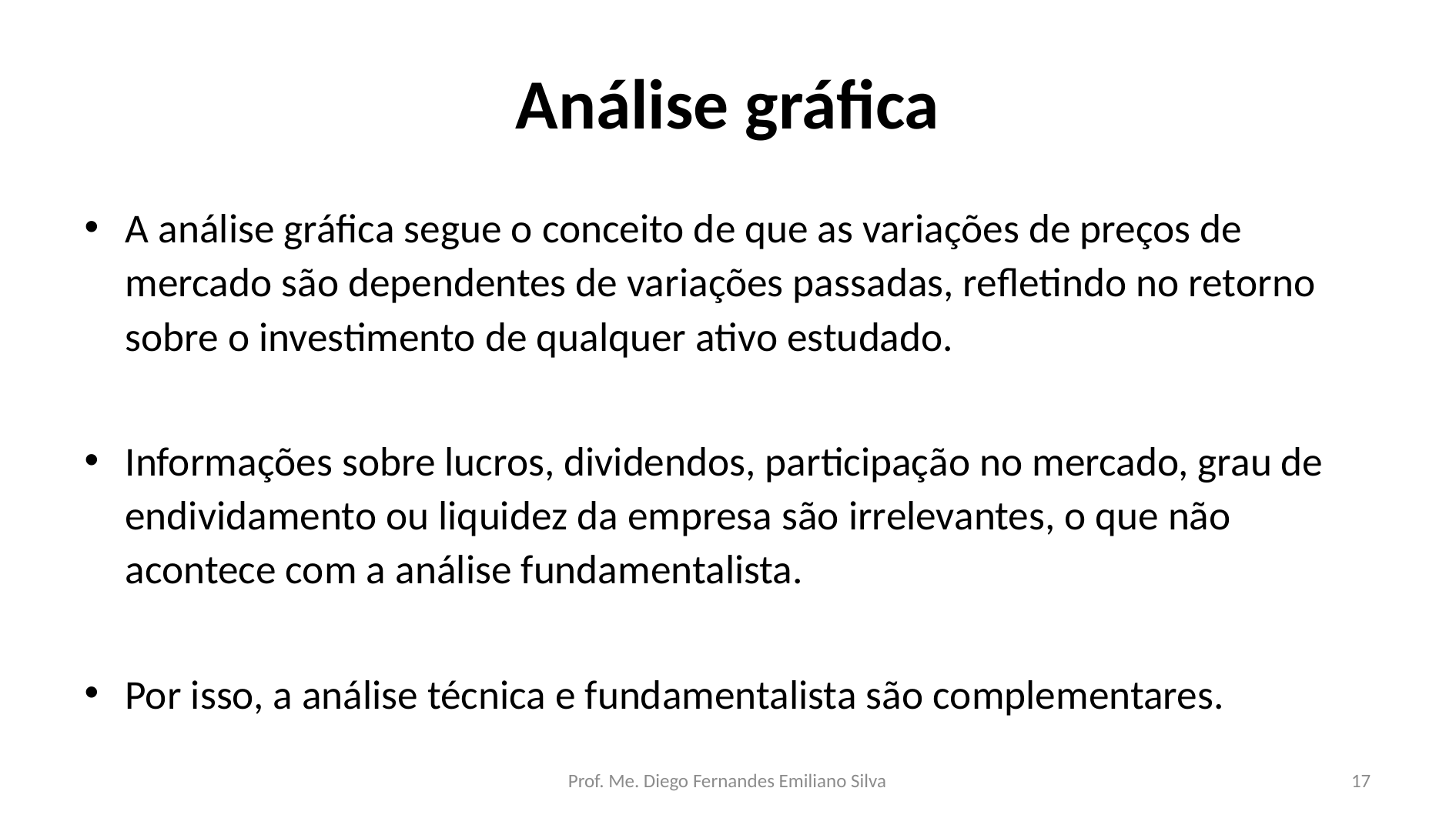

# Análise gráfica
A análise gráfica segue o conceito de que as variações de preços de mercado são dependentes de variações passadas, refletindo no retorno sobre o investimento de qualquer ativo estudado.

Informações sobre lucros, dividendos, participação no mercado, grau de endividamento ou liquidez da empresa são irrelevantes, o que não acontece com a análise fundamentalista.

Por isso, a análise técnica e fundamentalista são complementares.
Prof. Me. Diego Fernandes Emiliano Silva
17